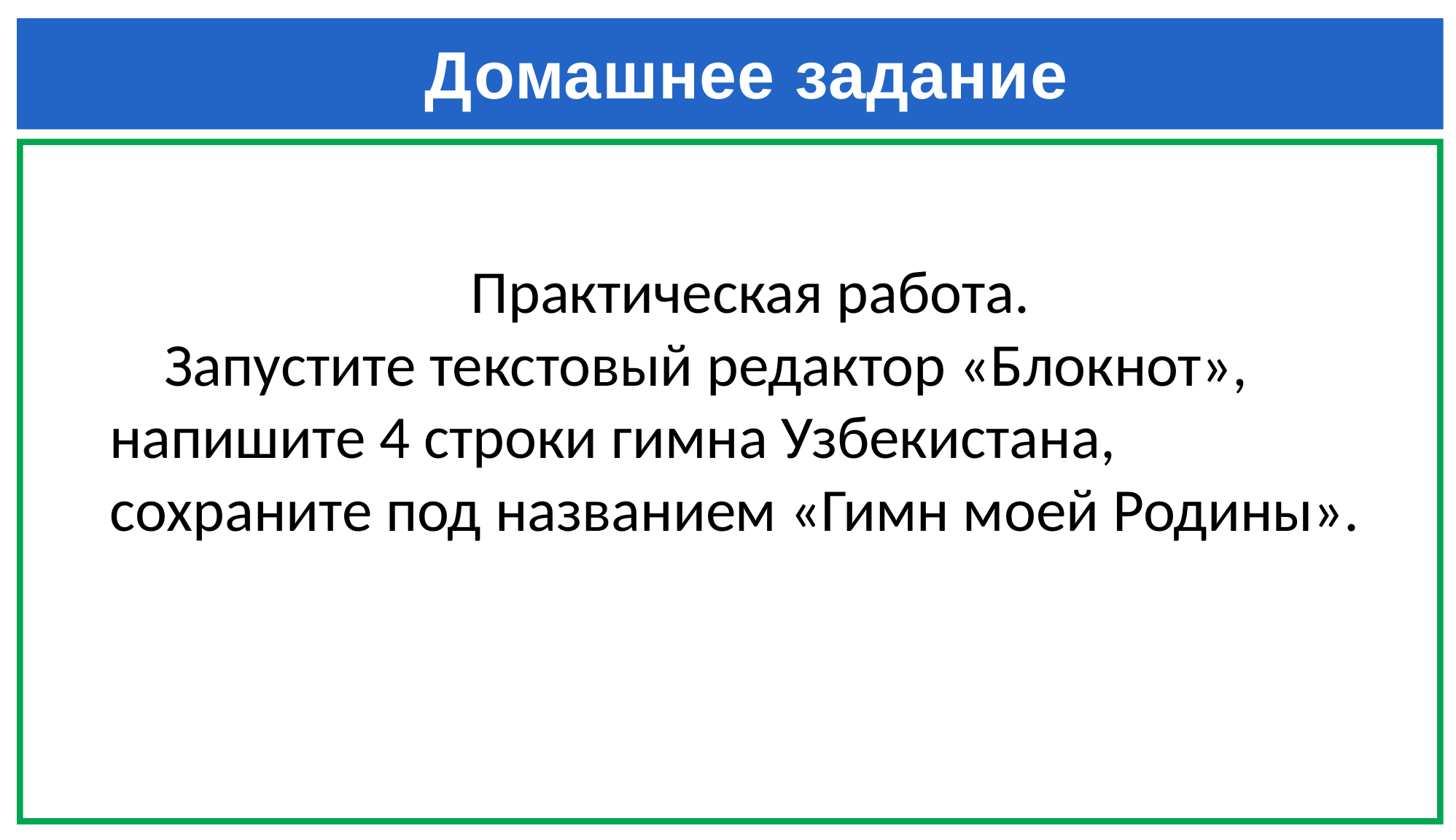

# Домашнее задание
    Практическая работа.
        Запустите текстовый редактор «Блокнот», напишите 4 строки гимна Узбекистана, сохраните под названием «Гимн моей Родины».